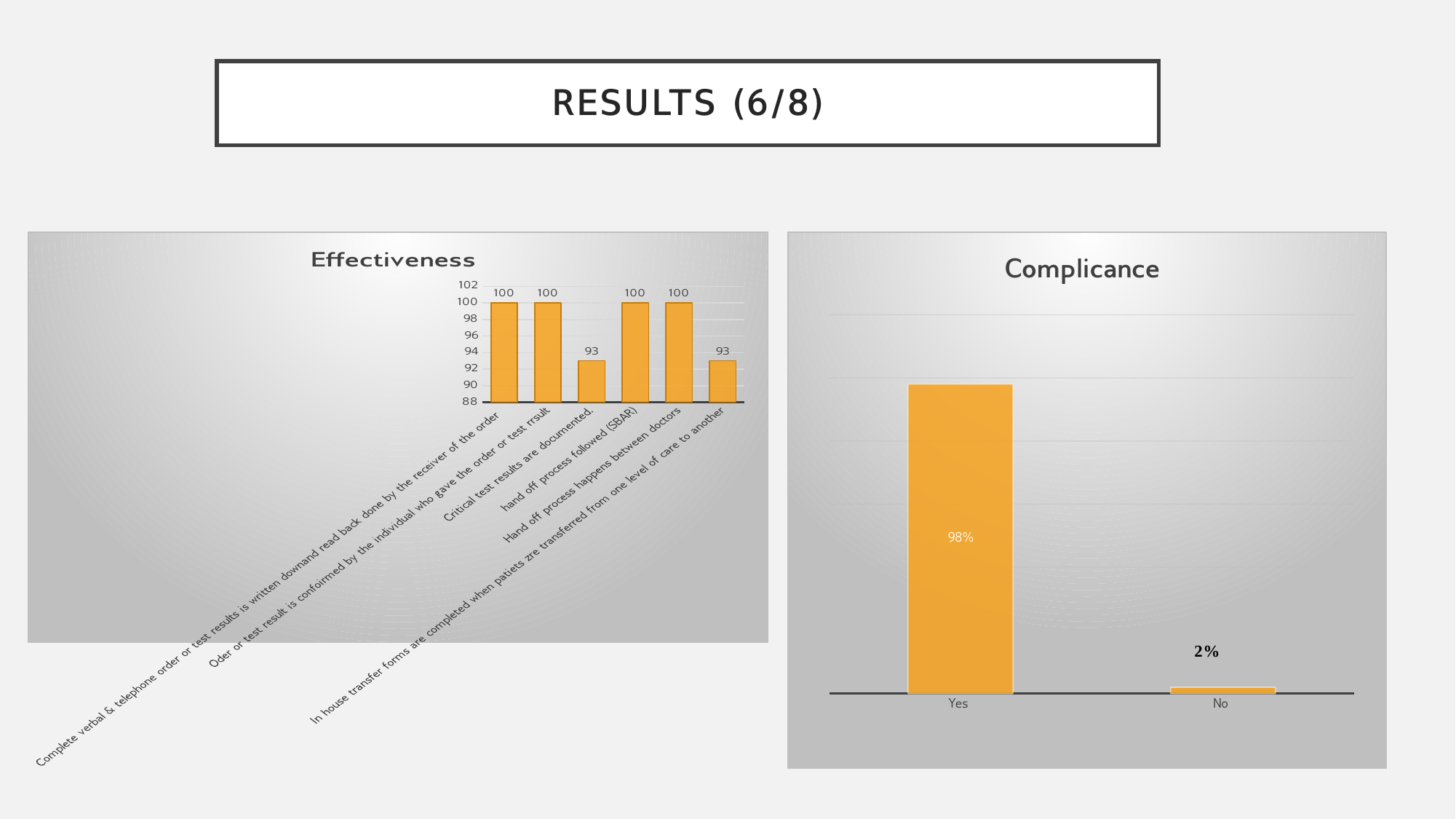

# Results (6/8)

### Chart: Effectiveness

| Category |  |
|---|---|
| Complete verbal & telephone order or test results is written downand read back done by the receiver of the order   | 100.0 |
| Oder or test result is confoirmed by the individual who gave the order or test rrsult | 100.0 |
| Critical test results are documented. | 93.0 |
| hand off process followed (SBAR) | 100.0 |
| Hand off process happens between doctors | 100.0 |
| In house transfer forms are completed when patiets zre transferred from one level of care to another | 93.0 |

### Chart: Complicance

| Category |  |
|---|---|
| Yes  | 0.98 |
| No  | 0.02 |